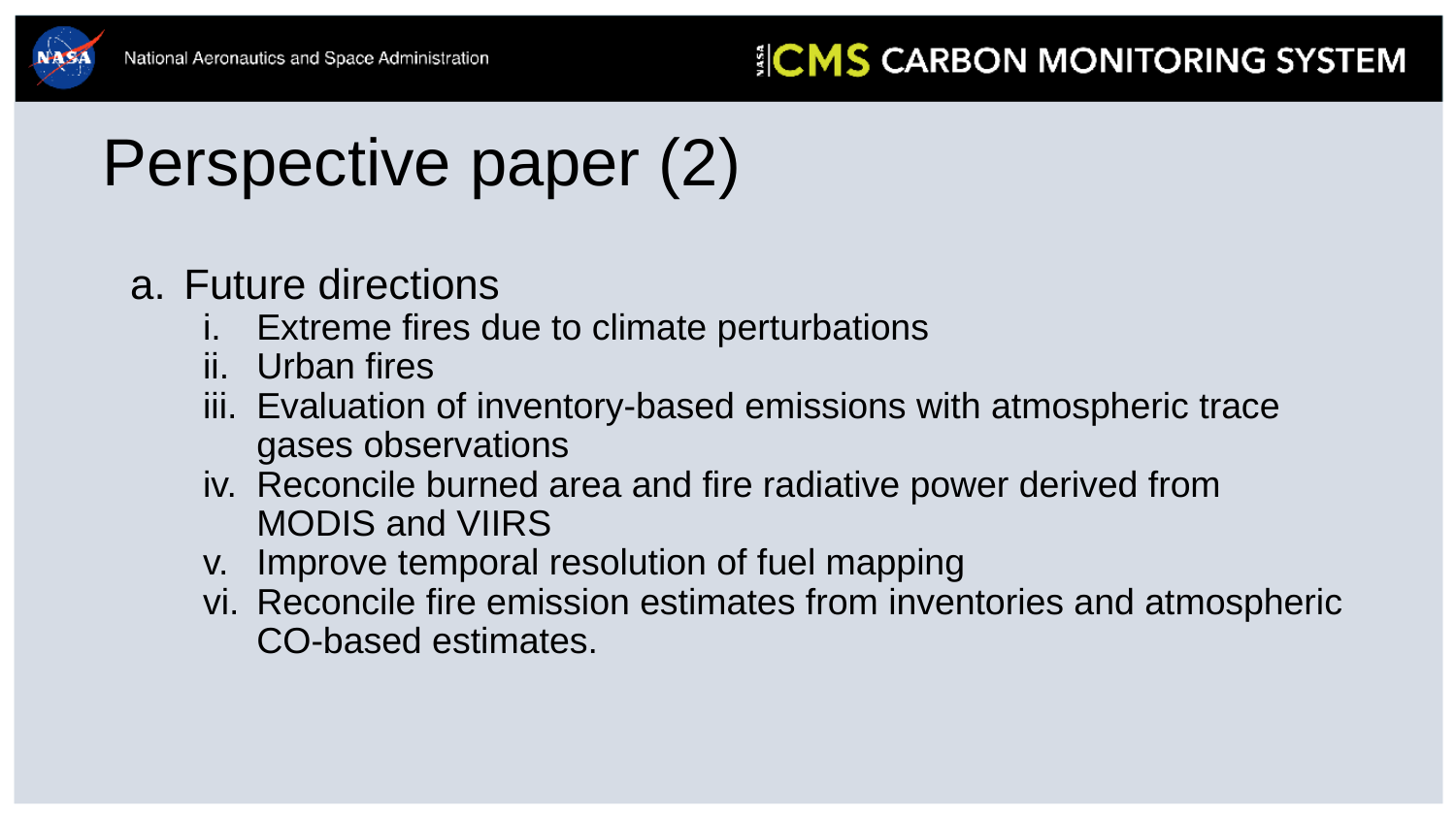

# Perspective paper (2)
Future directions
Extreme fires due to climate perturbations
Urban fires
Evaluation of inventory-based emissions with atmospheric trace gases observations
Reconcile burned area and fire radiative power derived from MODIS and VIIRS
Improve temporal resolution of fuel mapping
Reconcile fire emission estimates from inventories and atmospheric CO-based estimates.